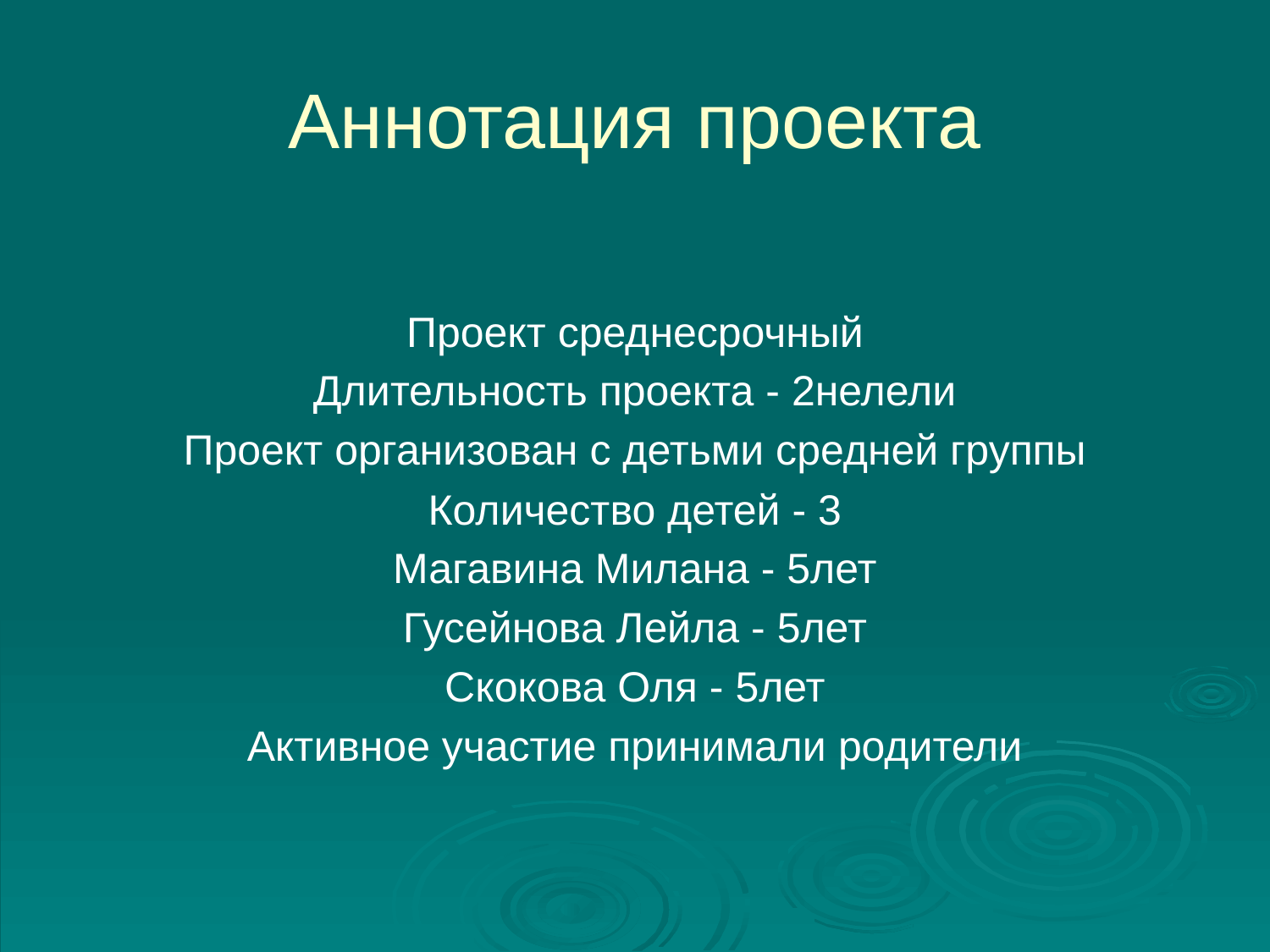

# Аннотация проекта

Проект среднесрочный
Длительность проекта - 2нелели
Проект организован с детьми средней группы
Количество детей - 3
Магавина Милана - 5лет
Гусейнова Лейла - 5лет
Скокова Оля - 5лет
Активное участие принимали родители